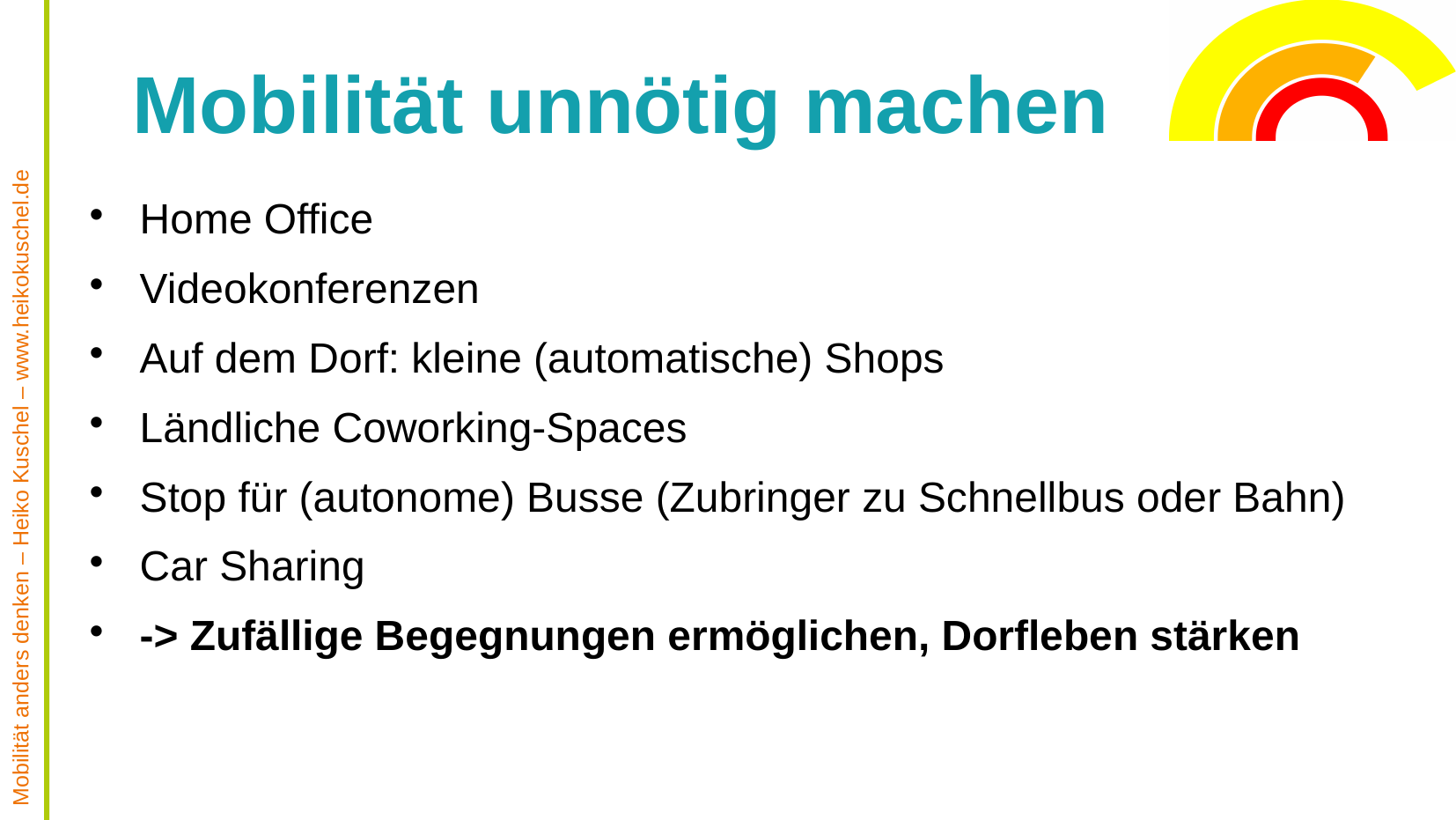

# Mobilität unnötig machen
Home Office
Videokonferenzen
Auf dem Dorf: kleine (automatische) Shops
Ländliche Coworking-Spaces
Stop für (autonome) Busse (Zubringer zu Schnellbus oder Bahn)
Car Sharing
-> Zufällige Begegnungen ermöglichen, Dorfleben stärken